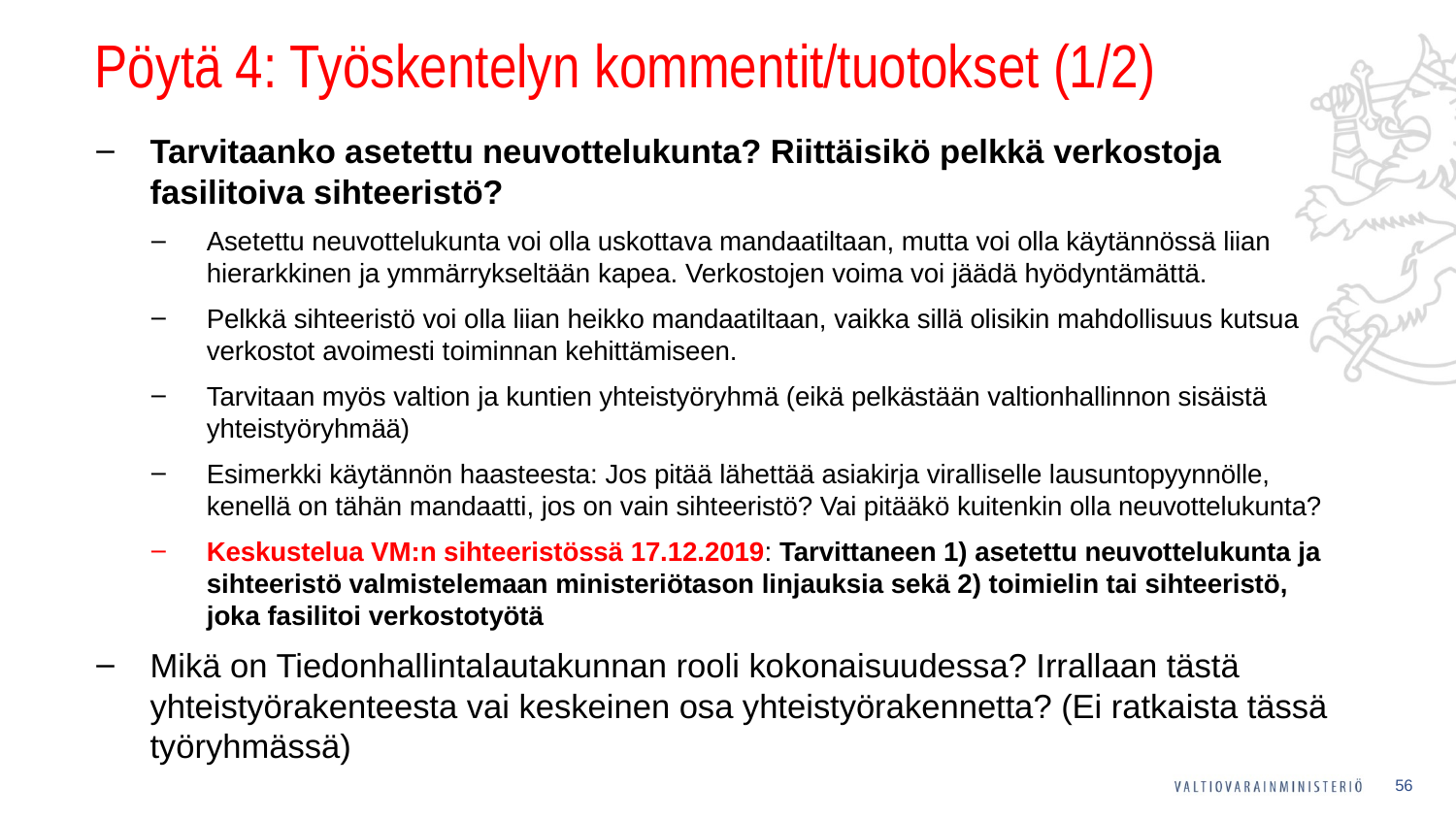

# Pöytä 4: Työskentelyn kommentit/tuotokset (1/2)
Tarvitaanko asetettu neuvottelukunta? Riittäisikö pelkkä verkostoja fasilitoiva sihteeristö?
Asetettu neuvottelukunta voi olla uskottava mandaatiltaan, mutta voi olla käytännössä liian hierarkkinen ja ymmärrykseltään kapea. Verkostojen voima voi jäädä hyödyntämättä.
Pelkkä sihteeristö voi olla liian heikko mandaatiltaan, vaikka sillä olisikin mahdollisuus kutsua verkostot avoimesti toiminnan kehittämiseen.
Tarvitaan myös valtion ja kuntien yhteistyöryhmä (eikä pelkästään valtionhallinnon sisäistä yhteistyöryhmää)
Esimerkki käytännön haasteesta: Jos pitää lähettää asiakirja viralliselle lausuntopyynnölle, kenellä on tähän mandaatti, jos on vain sihteeristö? Vai pitääkö kuitenkin olla neuvottelukunta?
Keskustelua VM:n sihteeristössä 17.12.2019: Tarvittaneen 1) asetettu neuvottelukunta ja sihteeristö valmistelemaan ministeriötason linjauksia sekä 2) toimielin tai sihteeristö, joka fasilitoi verkostotyötä
Mikä on Tiedonhallintalautakunnan rooli kokonaisuudessa? Irrallaan tästä yhteistyörakenteesta vai keskeinen osa yhteistyörakennetta? (Ei ratkaista tässä työryhmässä)

56